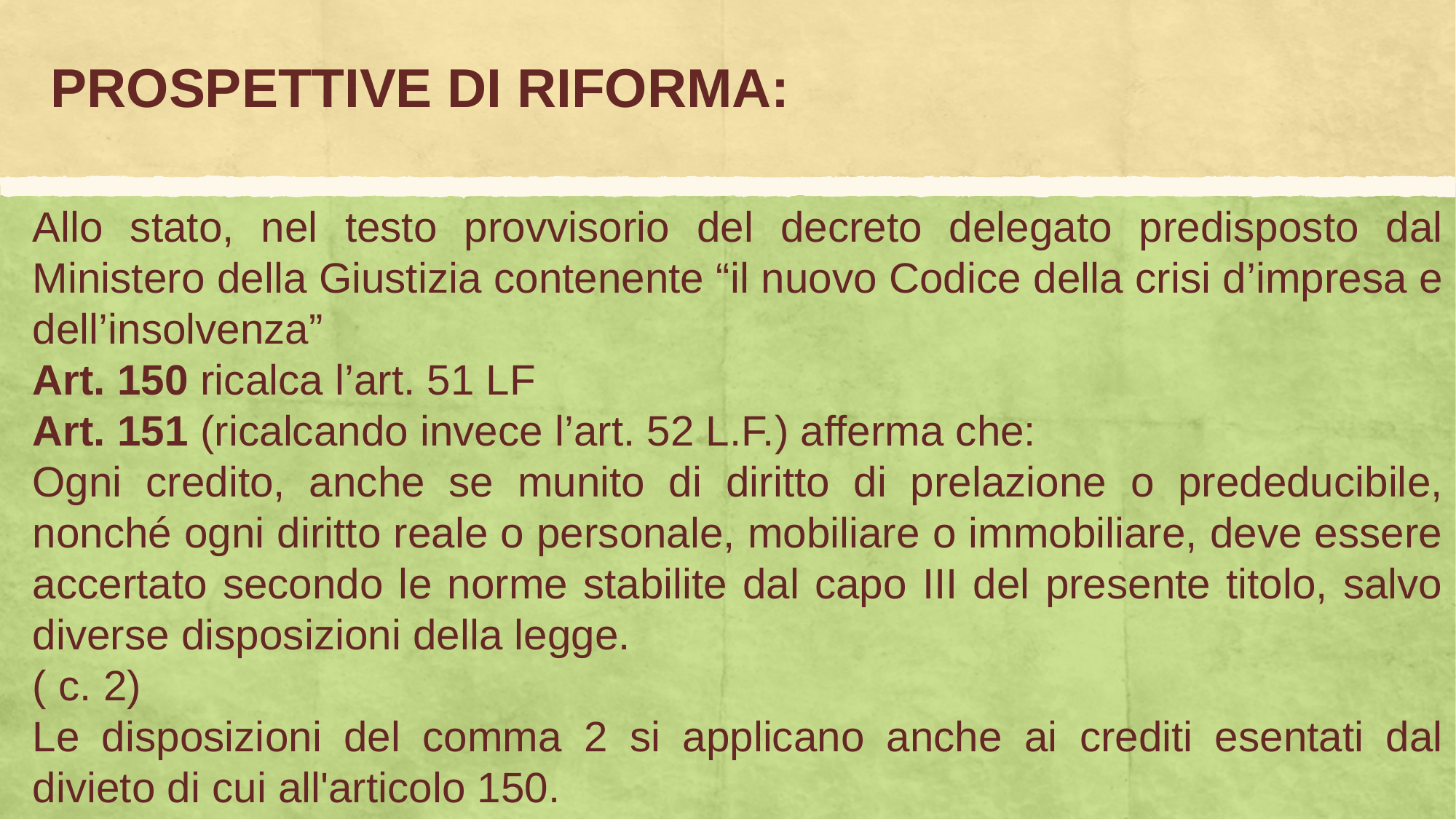

# PROSPETTIVE DI RIFORMA:
Allo stato, nel testo provvisorio del decreto delegato predisposto dal Ministero della Giustizia contenente “il nuovo Codice della crisi d’impresa e dell’insolvenza”
Art. 150 ricalca l’art. 51 LF
Art. 151 (ricalcando invece l’art. 52 L.F.) afferma che:
Ogni credito, anche se munito di diritto di prelazione o prededucibile, nonché ogni diritto reale o personale, mobiliare o immobiliare, deve essere accertato secondo le norme stabilite dal capo III del presente titolo, salvo diverse disposizioni della legge.
( c. 2)
Le disposizioni del comma 2 si applicano anche ai crediti esentati dal divieto di cui all'articolo 150.
(c.3)